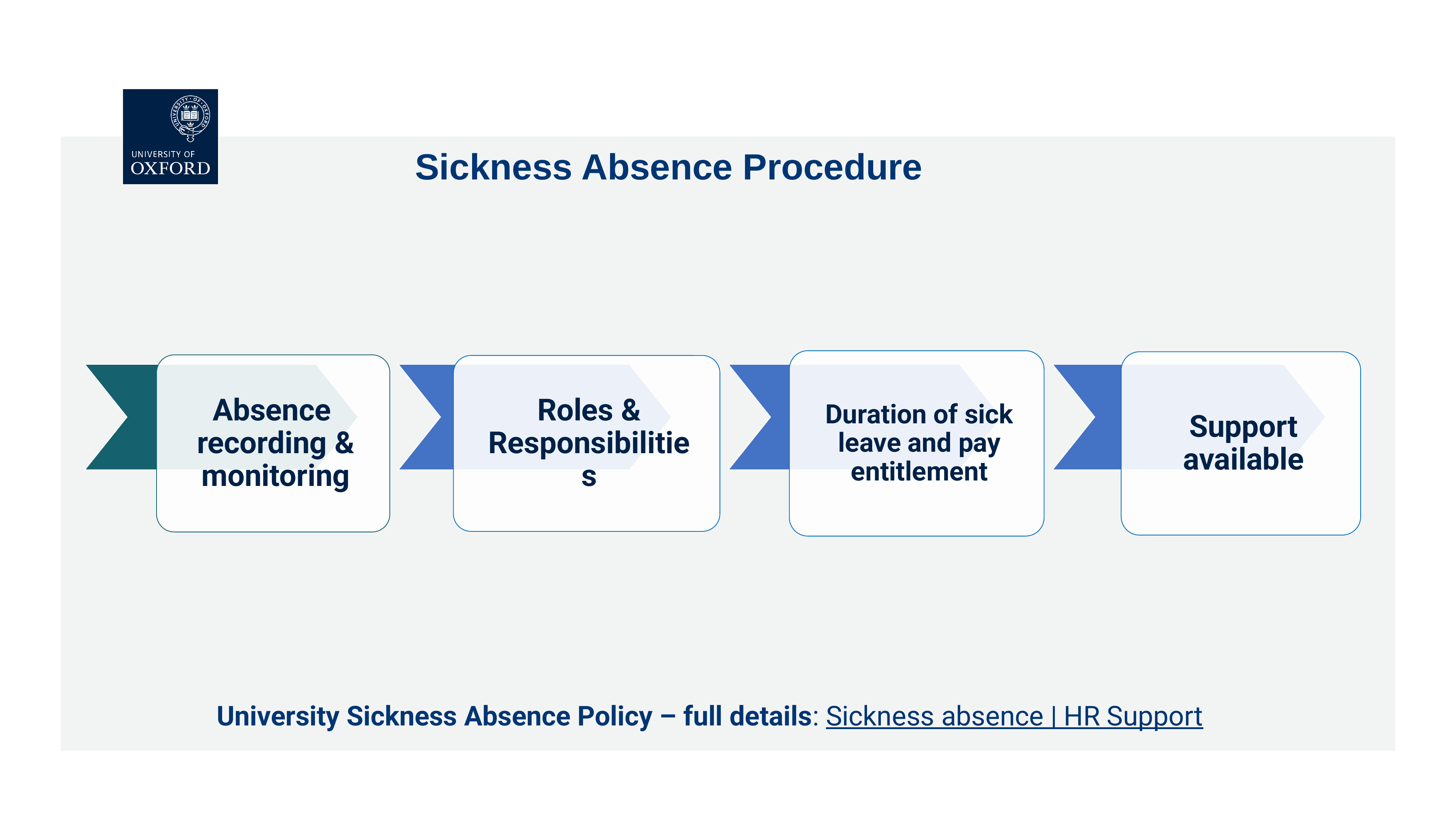

Sickness Absence Procedure
Absence
recording & monitoring
Roles & Responsibilities
Duration of sick leave and pay entitlement
Support available
University Sickness Absence Policy – full details: Sickness absence | HR Support